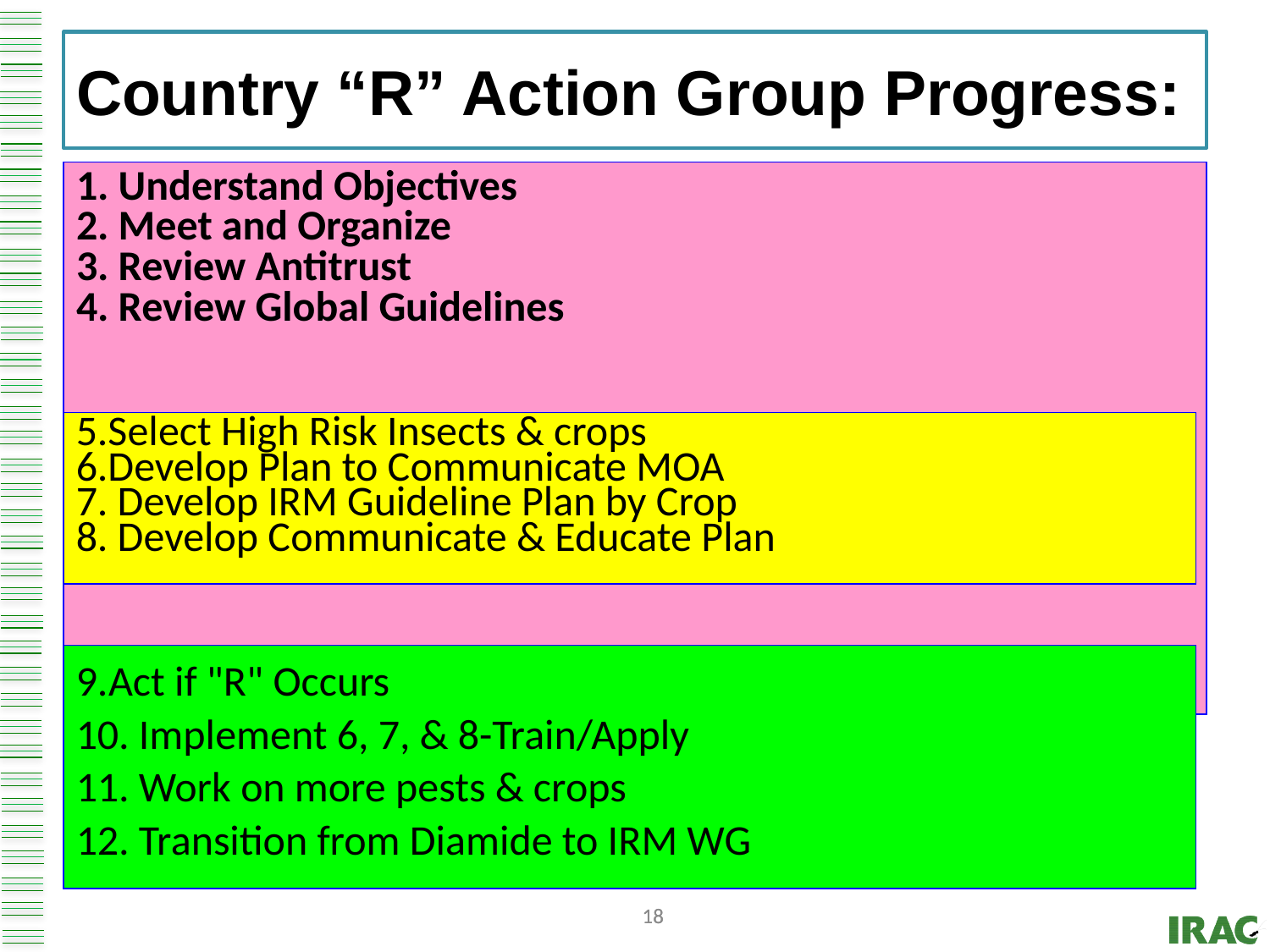

# Country “R” Action Group Progress:

1. Understand Objectives
2. Meet and Organize
3. Review Antitrust
4. Review Global Guidelines

5.Select High Risk Insects & crops

6.Develop Plan to Communicate MOA
7. Develop IRM Guideline Plan by Crop
8. Develop Communicate & Educate Plan

9.Act if "R" Occurs

10. Implement 6, 7, & 8-Train/Apply

11. Work on more pests & crops

12. Transition from Diamide to IRM WG